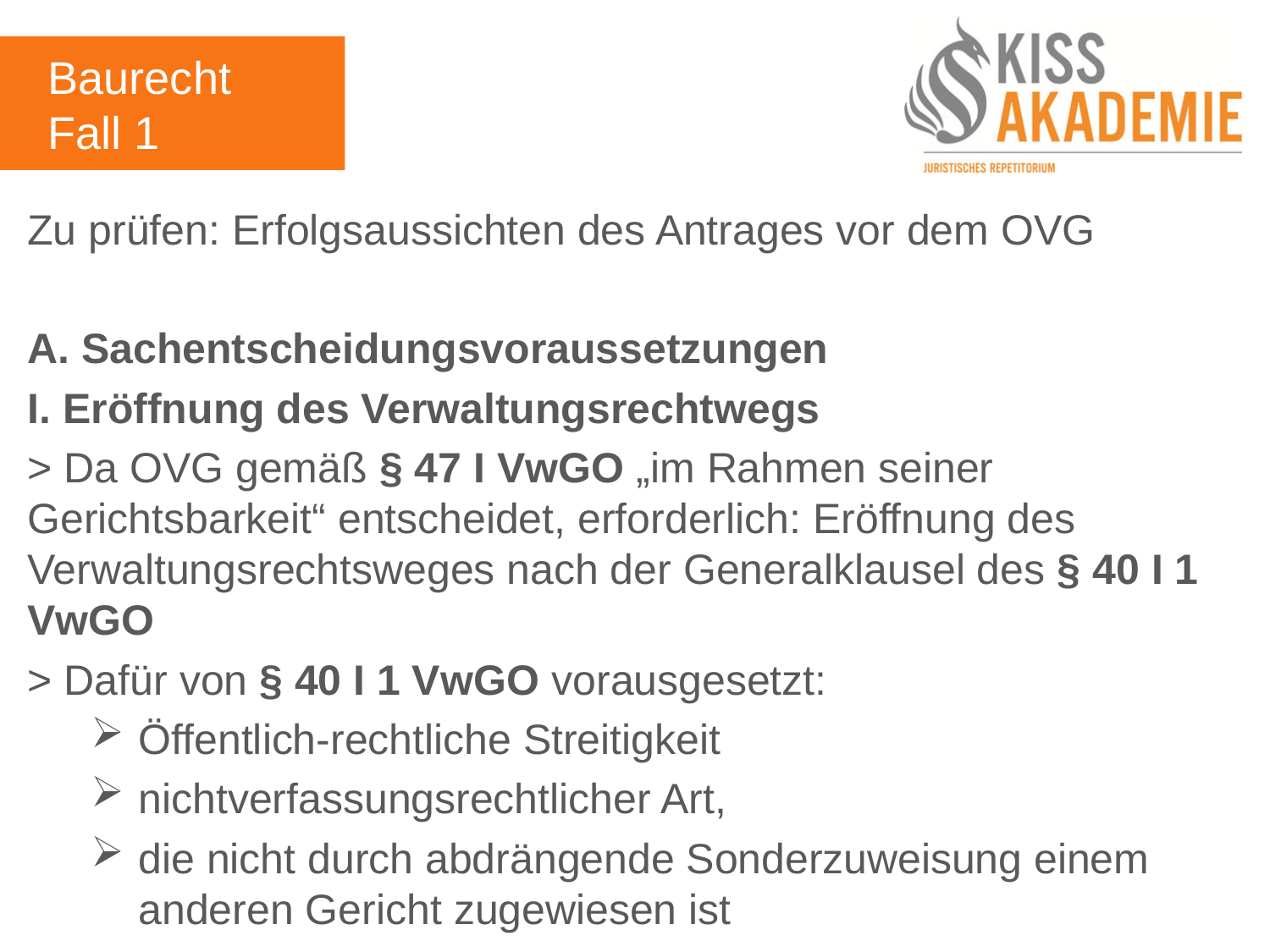

Baurecht
Fall 1
Zu prüfen: Erfolgsaussichten des Antrages vor dem OVG

A. Sachentscheidungsvoraussetzungen
I. Eröffnung des Verwaltungsrechtwegs
> Da OVG gemäß § 47 I VwGO „im Rahmen seiner Gerichtsbarkeit“ entscheidet, erforderlich: Eröffnung des Verwaltungsrechtsweges nach der Generalklausel des § 40 I 1 VwGO
> Dafür von § 40 I 1 VwGO vorausgesetzt:
Öffentlich-rechtliche Streitigkeit
nichtverfassungsrechtlicher Art,
die nicht durch abdrängende Sonderzuweisung einem anderen Gericht zugewiesen ist